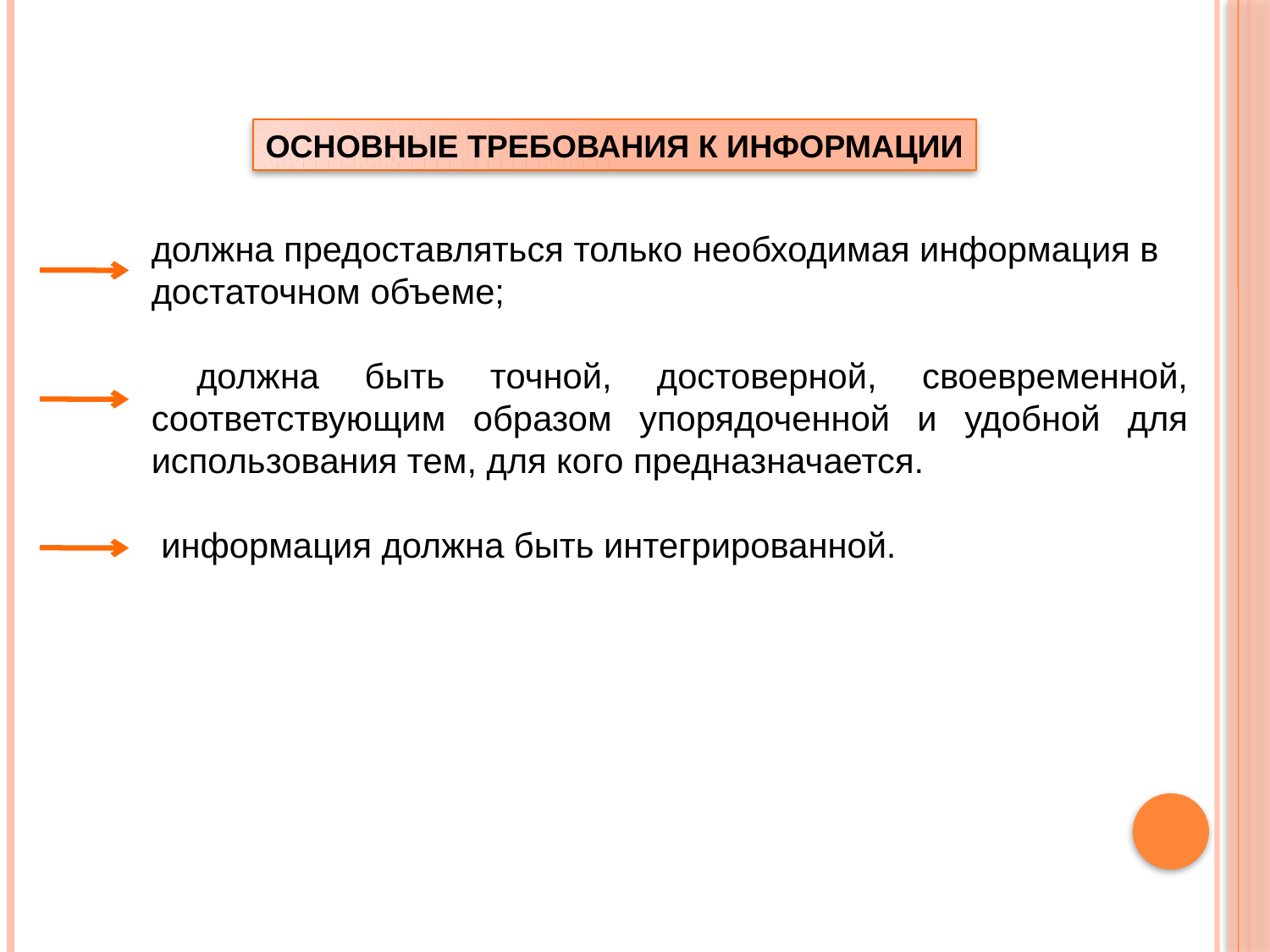

ОСНОВНЫЕ ТРЕБОВАНИЯ К ИНФОРМАЦИИ
должна предоставляться только необходимая информация в достаточном объеме;

 должна быть точной, достоверной, своевременной, соответствующим образом упорядоченной и удобной для использования тем, для кого предназначается.

 информация должна быть интегрированной.